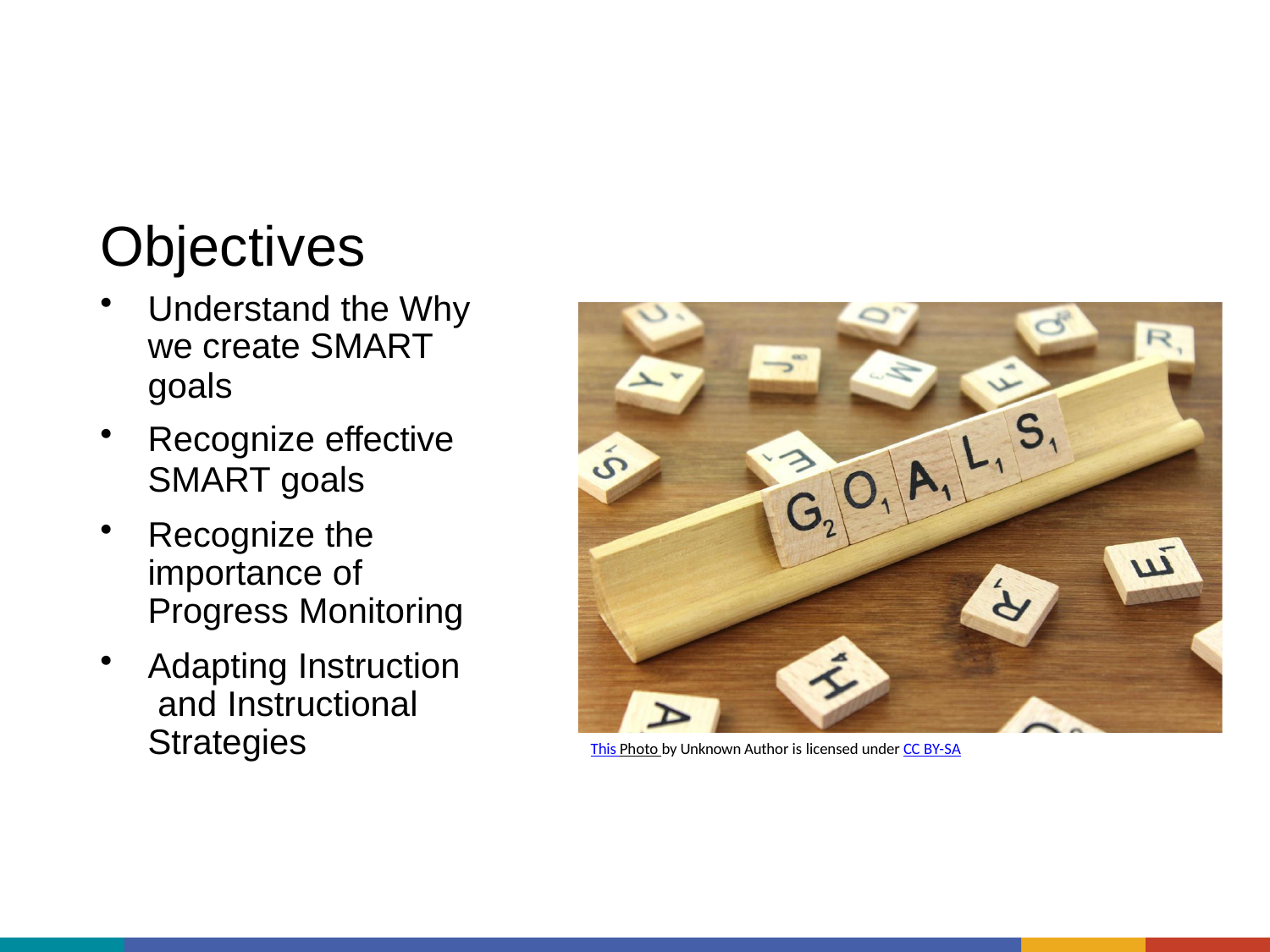

# Objectives
Understand the Why
we create SMART
goals
Recognize effective
SMART goals
Recognize the  importance of  Progress Monitoring
Adapting Instruction  and Instructional  Strategies

This Photo by Unknown Author is licensed under CC BY-SA